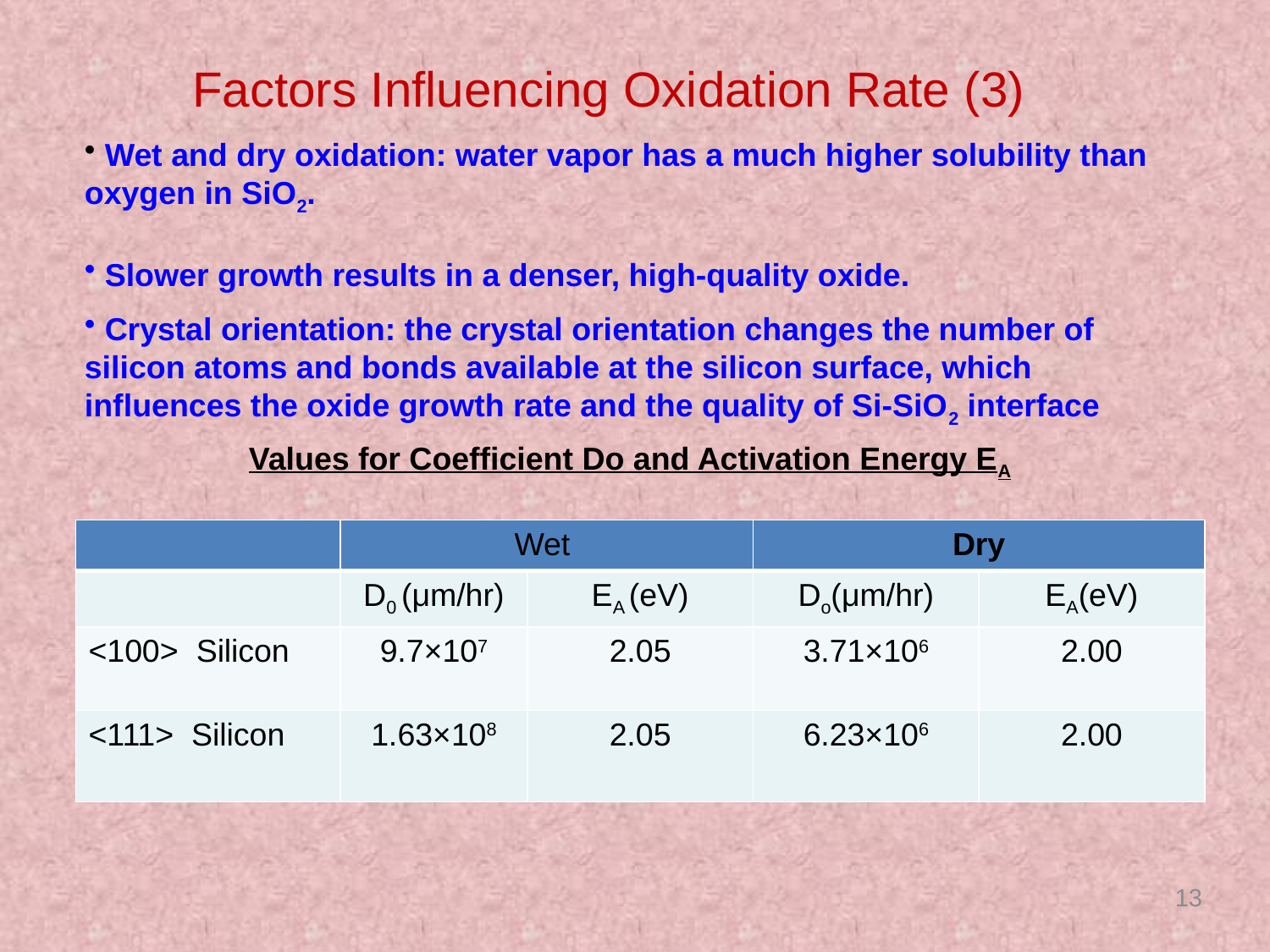

Factors Influencing Oxidation Rate (3)
 Wet and dry oxidation: water vapor has a much higher solubility than oxygen in SiO2.

 Slower growth results in a denser, high-quality oxide.

 Crystal orientation: the crystal orientation changes the number of silicon atoms and bonds available at the silicon surface, which influences the oxide growth rate and the quality of Si-SiO2 interface

Values for Coefficient Do and Activation Energy EA
|  | Wet |  | Dry |  |
| --- | --- | --- | --- | --- |
|  | D0 (μm/hr) | EA (eV) | Do(μm/hr) | EA(eV) |
| <100> Silicon | 9.7×107 | 2.05 | 3.71×106 | 2.00 |
| <111> Silicon | 1.63×108 | 2.05 | 6.23×106 | 2.00 |
13